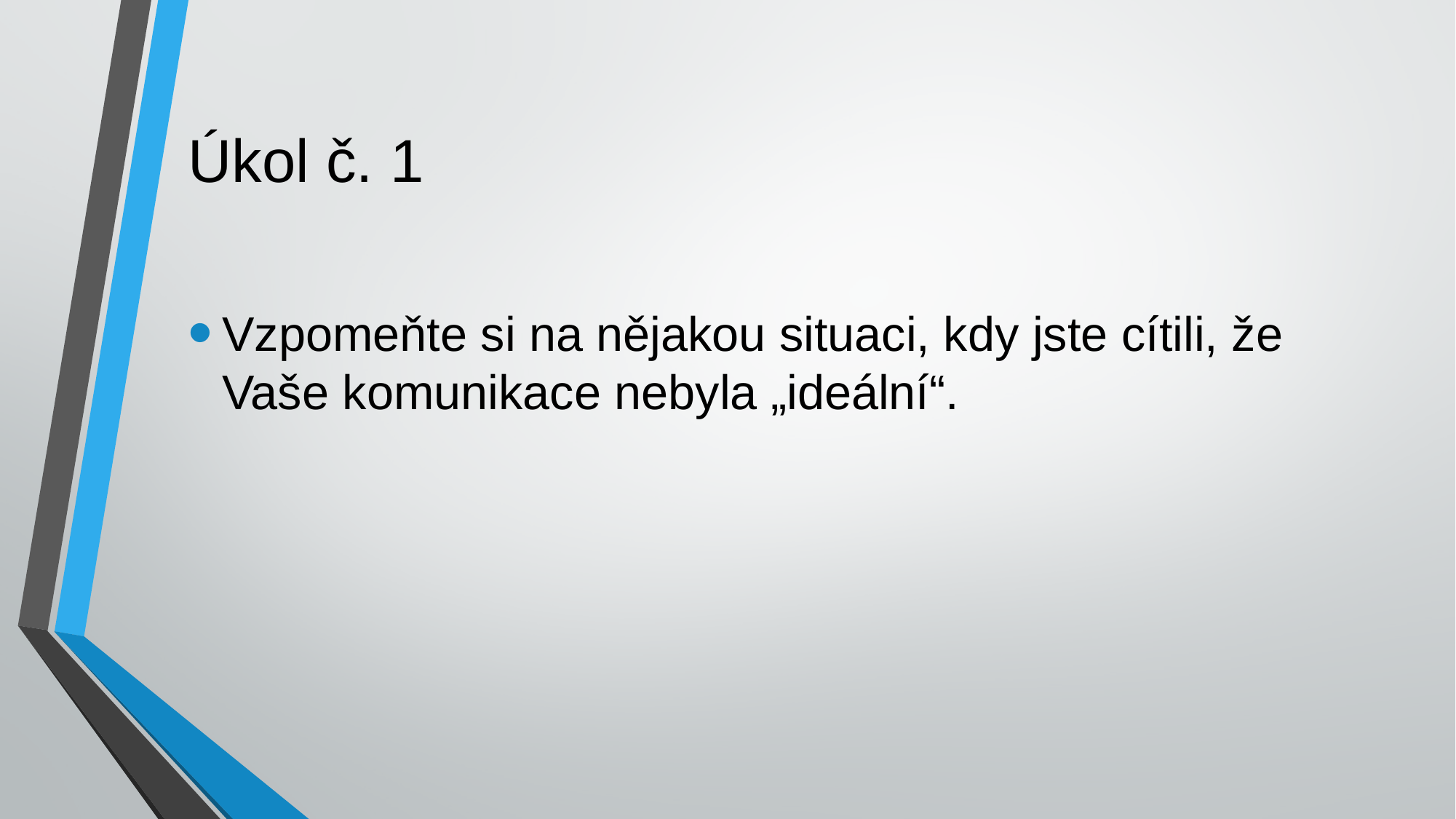

# Úkol č. 1
Vzpomeňte si na nějakou situaci, kdy jste cítili, že Vaše komunikace nebyla „ideální“.